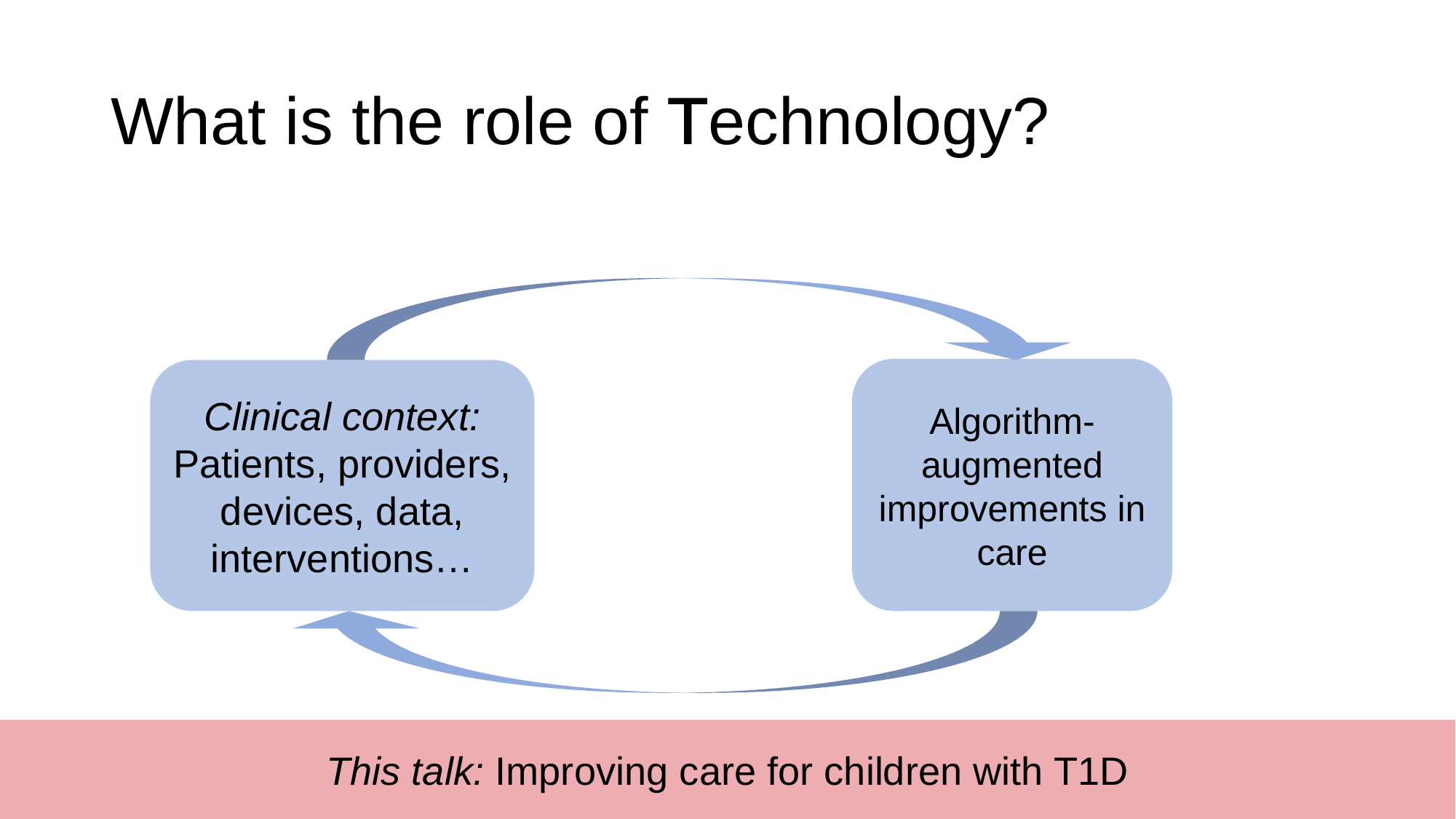

# What is the role of Technology?

Algorithm-augmented improvements in care
Clinical context:
Patients, providers, devices, data, interventions…

This talk: Improving care for children with T1D